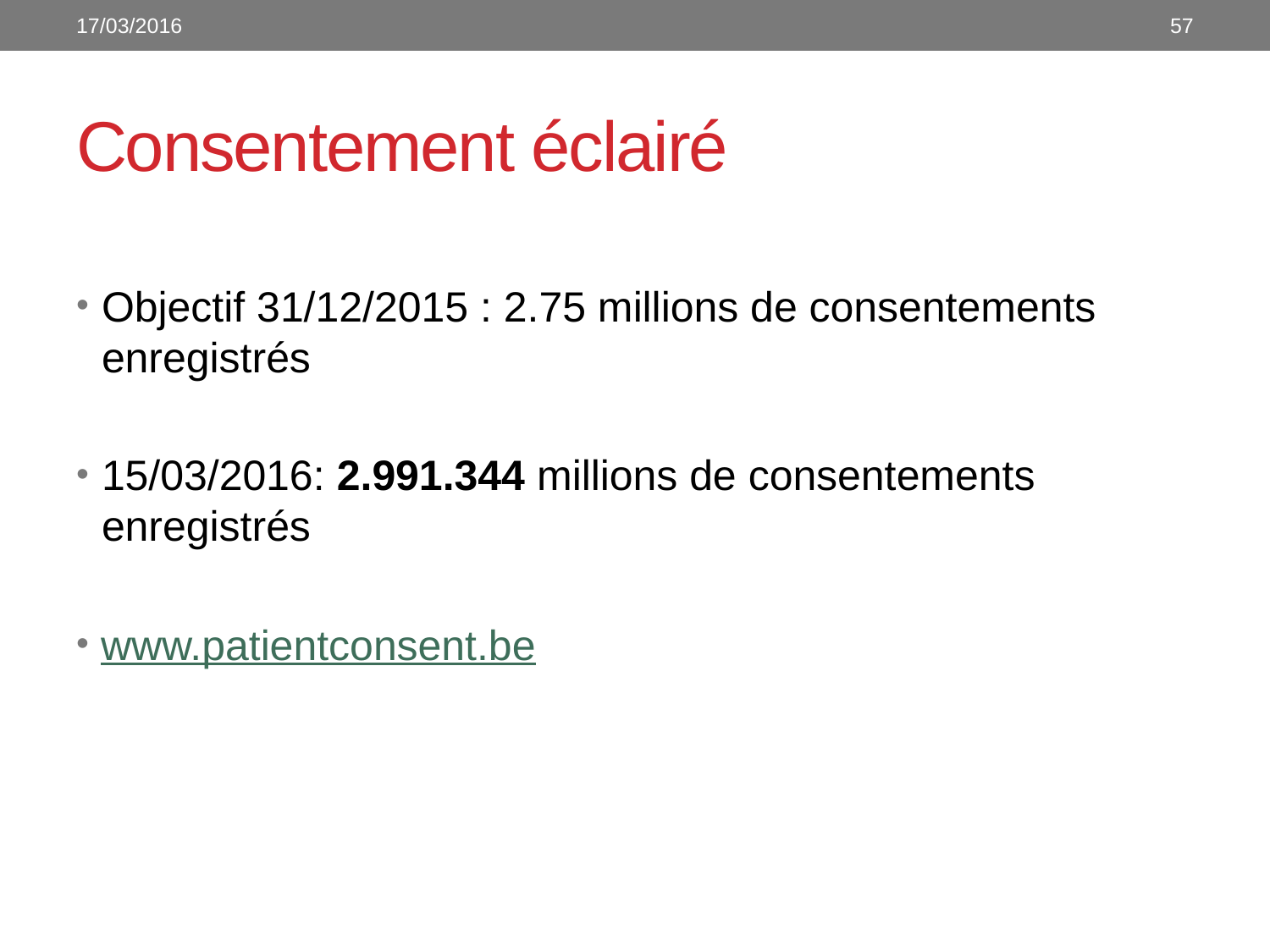

17/03/2016
57
# Consentement éclairé

Objectif 31/12/2015 : 2.75 millions de consentements enregistrés

15/03/2016: 2.991.344 millions de consentements enregistrés

www.patientconsent.be